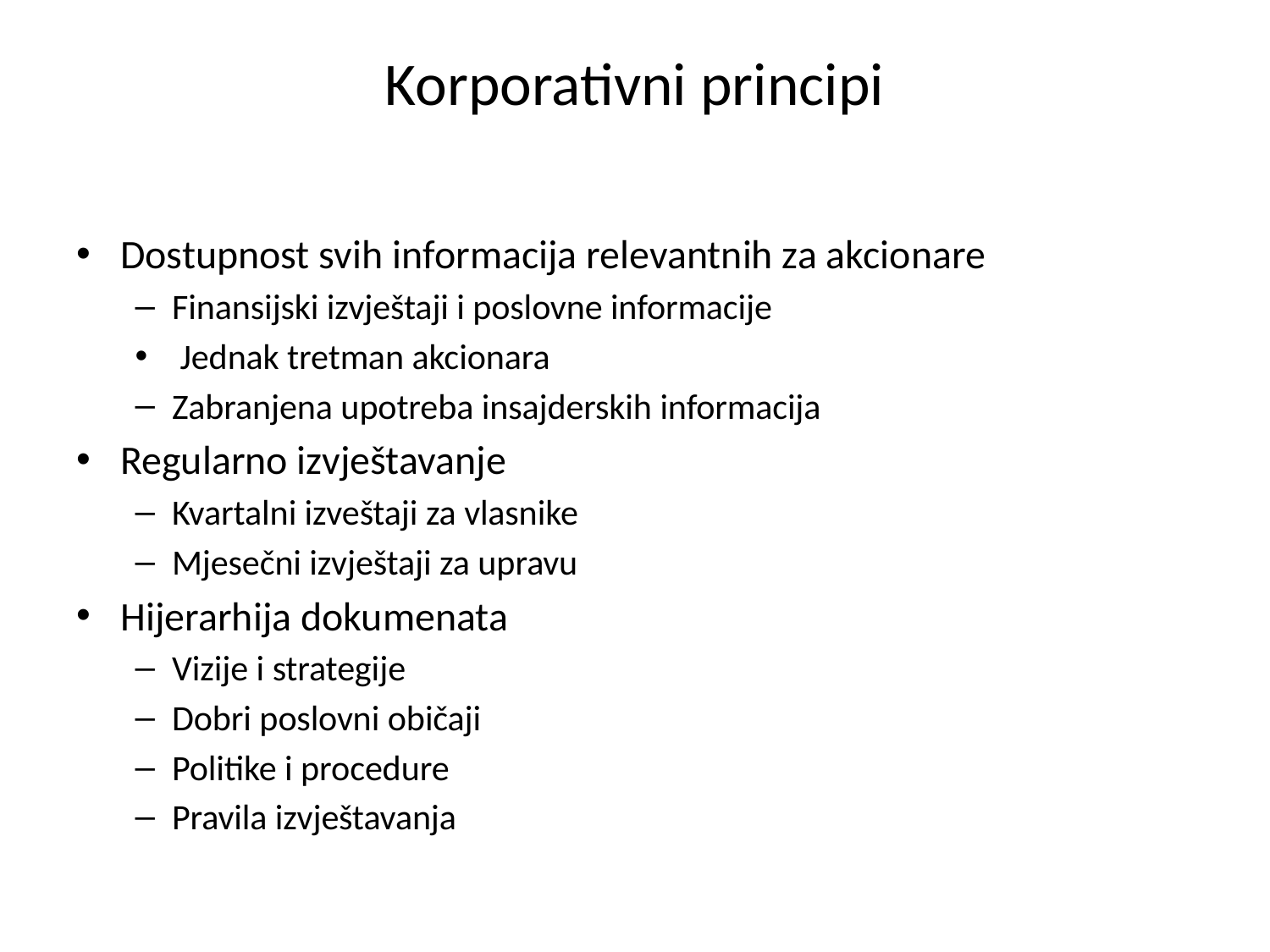

# Korporativni principi
Dostupnost svih informacija relevantnih za akcionare
Finansijski izvještaji i poslovne informacije
 Jednak tretman akcionara
Zabranjena upotreba insajderskih informacija
Regularno izvještavanje
Kvartalni izveštaji za vlasnike
Mjesečni izvještaji za upravu
Hijerarhija dokumenata
Vizije i strategije
Dobri poslovni običaji
Politike i procedure
Pravila izvještavanja